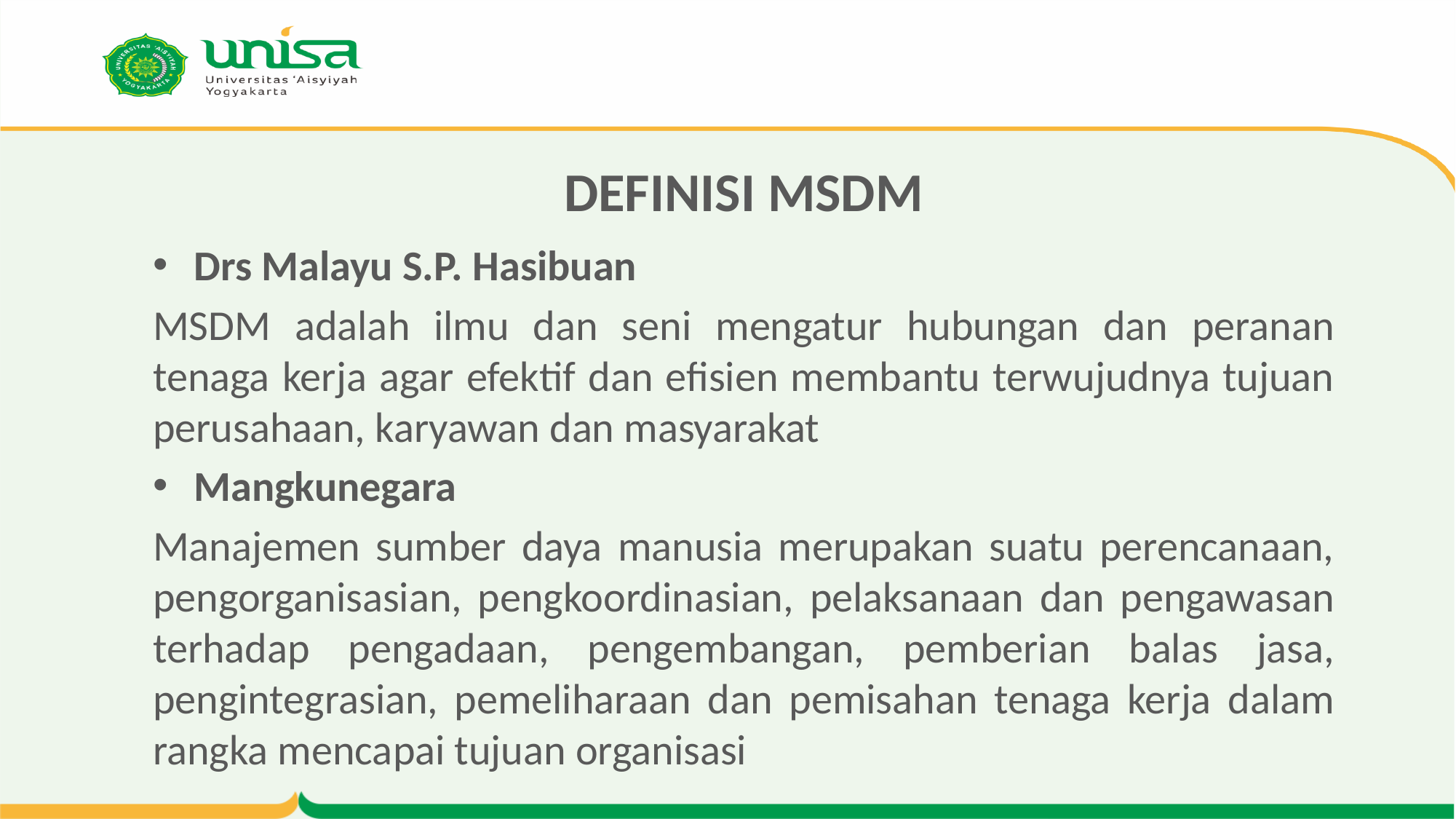

# DEFINISI MSDM
Drs Malayu S.P. Hasibuan
MSDM adalah ilmu dan seni mengatur hubungan dan peranan tenaga kerja agar efektif dan efisien membantu terwujudnya tujuan perusahaan, karyawan dan masyarakat
Mangkunegara
Manajemen sumber daya manusia merupakan suatu perencanaan, pengorganisasian, pengkoordinasian, pelaksanaan dan pengawasan terhadap pengadaan, pengembangan, pemberian balas jasa, pengintegrasian, pemeliharaan dan pemisahan tenaga kerja dalam rangka mencapai tujuan organisasi